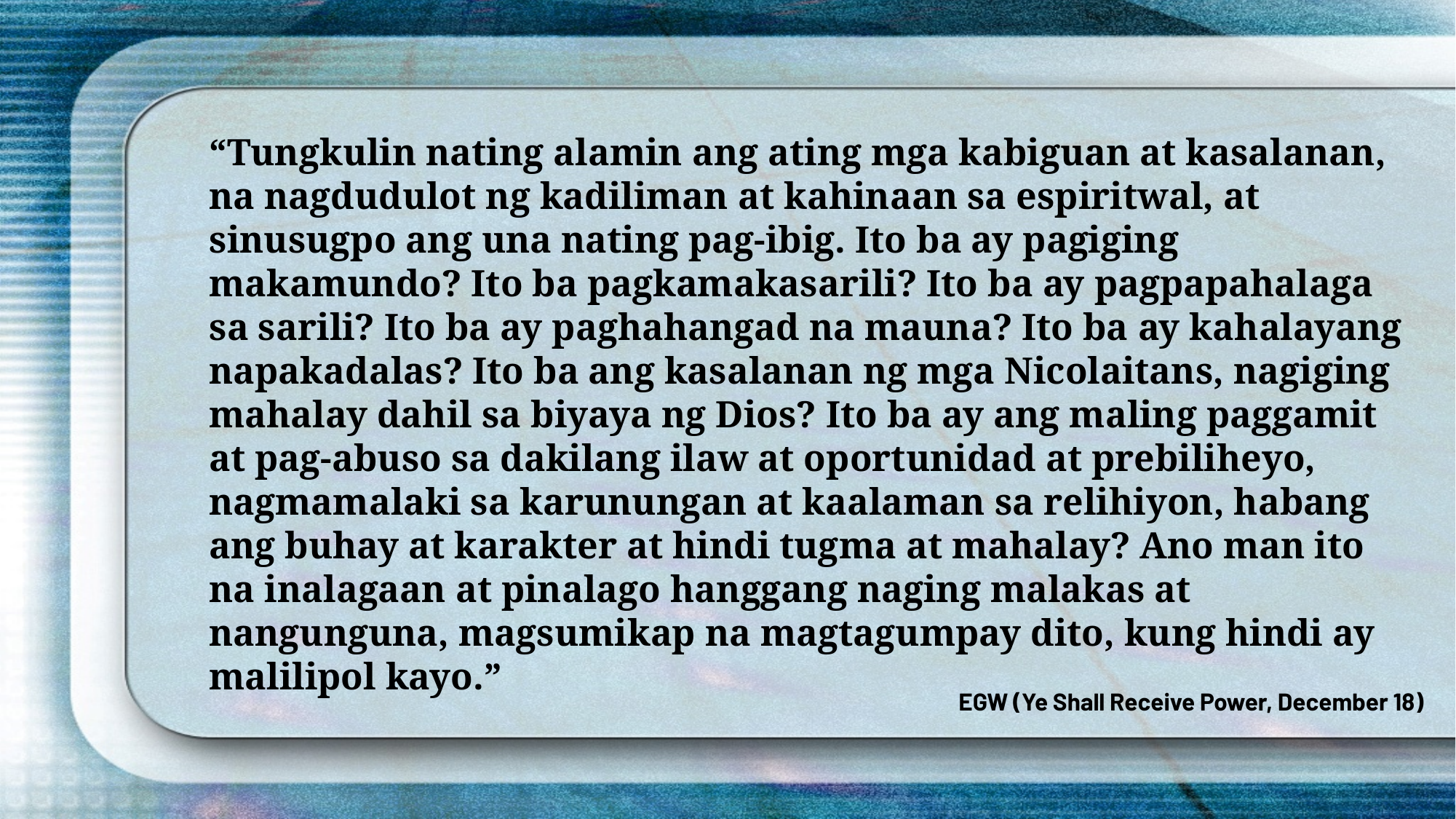

“Tungkulin nating alamin ang ating mga kabiguan at kasalanan, na nagdudulot ng kadiliman at kahinaan sa espiritwal, at sinusugpo ang una nating pag-ibig. Ito ba ay pagiging makamundo? Ito ba pagkamakasarili? Ito ba ay pagpapahalaga sa sarili? Ito ba ay paghahangad na mauna? Ito ba ay kahalayang napakadalas? Ito ba ang kasalanan ng mga Nicolaitans, nagiging mahalay dahil sa biyaya ng Dios? Ito ba ay ang maling paggamit at pag-abuso sa dakilang ilaw at oportunidad at prebiliheyo, nagmamalaki sa karunungan at kaalaman sa relihiyon, habang ang buhay at karakter at hindi tugma at mahalay? Ano man ito na inalagaan at pinalago hanggang naging malakas at nangunguna, magsumikap na magtagumpay dito, kung hindi ay malilipol kayo.”
EGW (Ye Shall Receive Power, December 18)